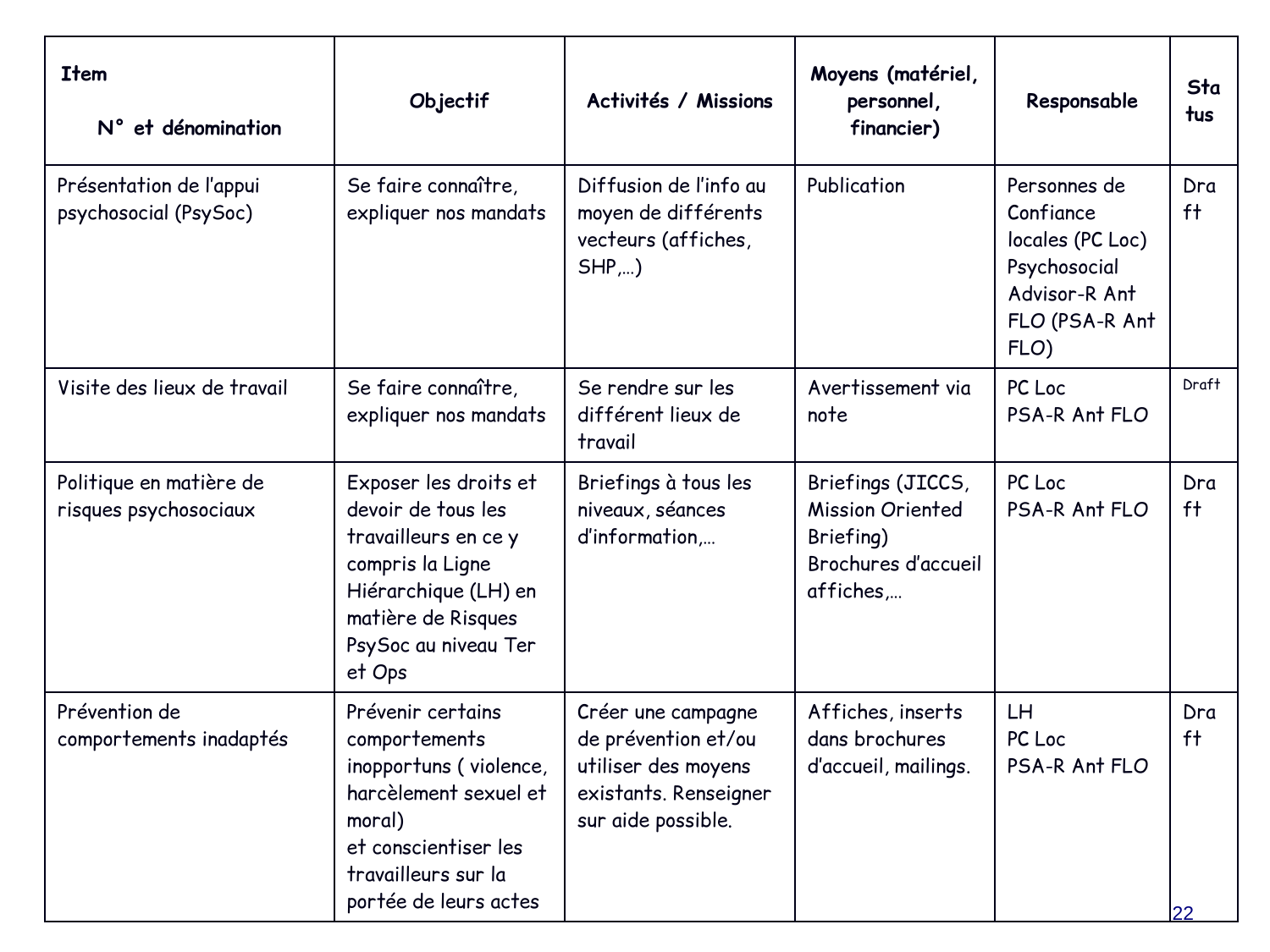

| Item N° et dénomination | Objectif | Activités / Missions | Moyens (matériel, personnel, financier) | Responsable | Status |
| --- | --- | --- | --- | --- | --- |
| Présentation de l’appui psychosocial (PsySoc) | Se faire connaître, expliquer nos mandats | Diffusion de l’info au moyen de différents vecteurs (affiches, SHP,…) | Publication | Personnes de Confiance locales (PC Loc) Psychosocial Advisor-R Ant FLO (PSA-R Ant FLO) | Draft |
| Visite des lieux de travail | Se faire connaître, expliquer nos mandats | Se rendre sur les différent lieux de travail | Avertissement via note | PC Loc PSA-R Ant FLO | Draft |
| Politique en matière de risques psychosociaux | Exposer les droits et devoir de tous les travailleurs en ce y compris la Ligne Hiérarchique (LH) en matière de Risques PsySoc au niveau Ter et Ops | Briefings à tous les niveaux, séances d’information,… | Briefings (JICCS, Mission Oriented Briefing) Brochures d’accueil affiches,… | PC Loc PSA-R Ant FLO | Draft |
| Prévention de comportements inadaptés | Prévenir certains comportements inopportuns ( violence, harcèlement sexuel et moral) et conscientiser les travailleurs sur la portée de leurs actes | Créer une campagne de prévention et/ou utiliser des moyens existants. Renseigner sur aide possible. | Affiches, inserts dans brochures d’accueil, mailings. | LH PC Loc PSA-R Ant FLO | Draft |
22